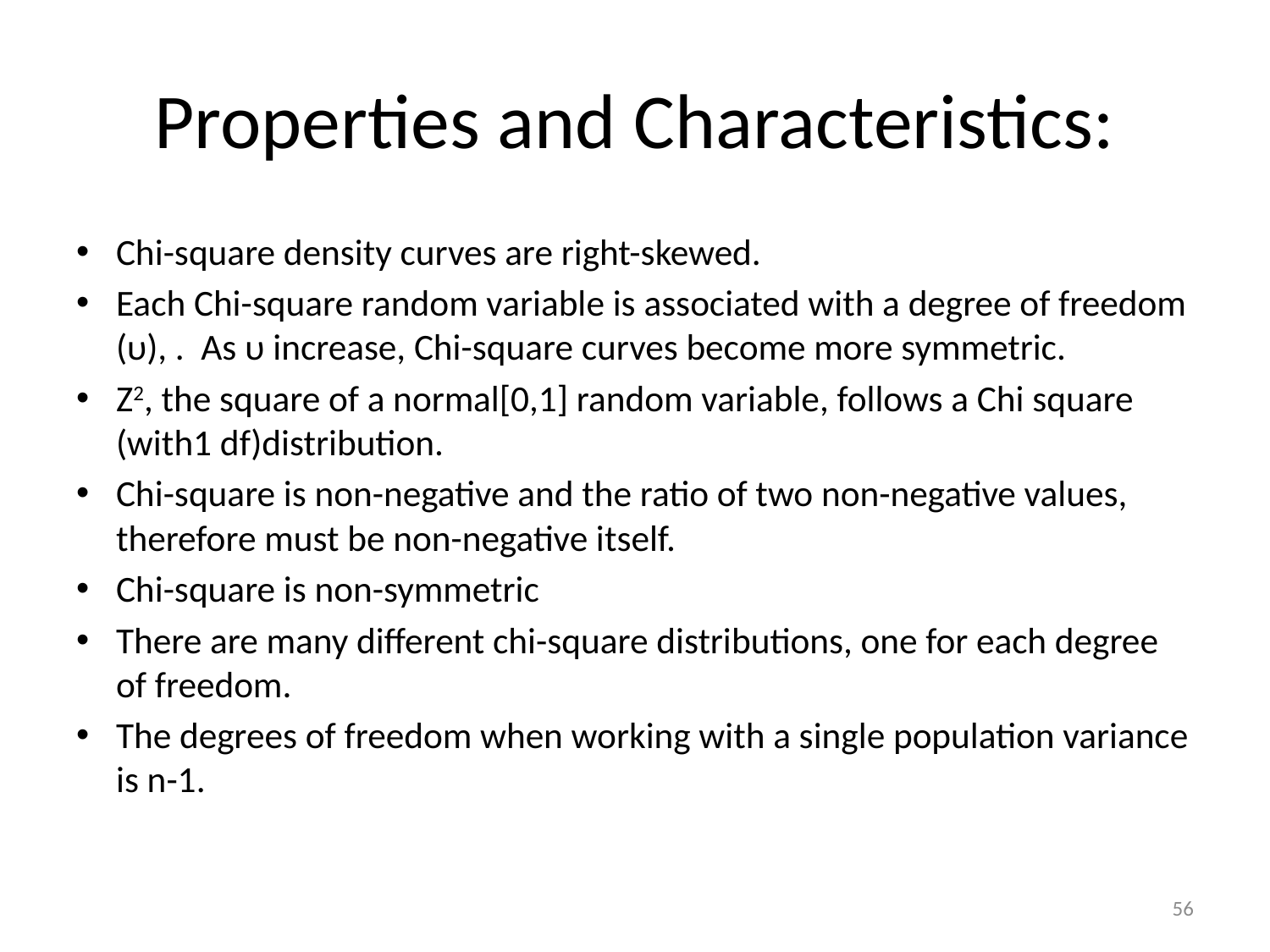

# Properties and Characteristics:
Chi-square density curves are right-skewed.
Each Chi-square random variable is associated with a degree of freedom (υ), .  As υ increase, Chi-square curves become more symmetric.
Z2, the square of a normal[0,1] random variable, follows a Chi square (with1 df)distribution.
Chi-square is non-negative and the ratio of two non-negative values, therefore must be non-negative itself.
Chi-square is non-symmetric
There are many different chi-square distributions, one for each degree of freedom.
The degrees of freedom when working with a single population variance is n-1.

56